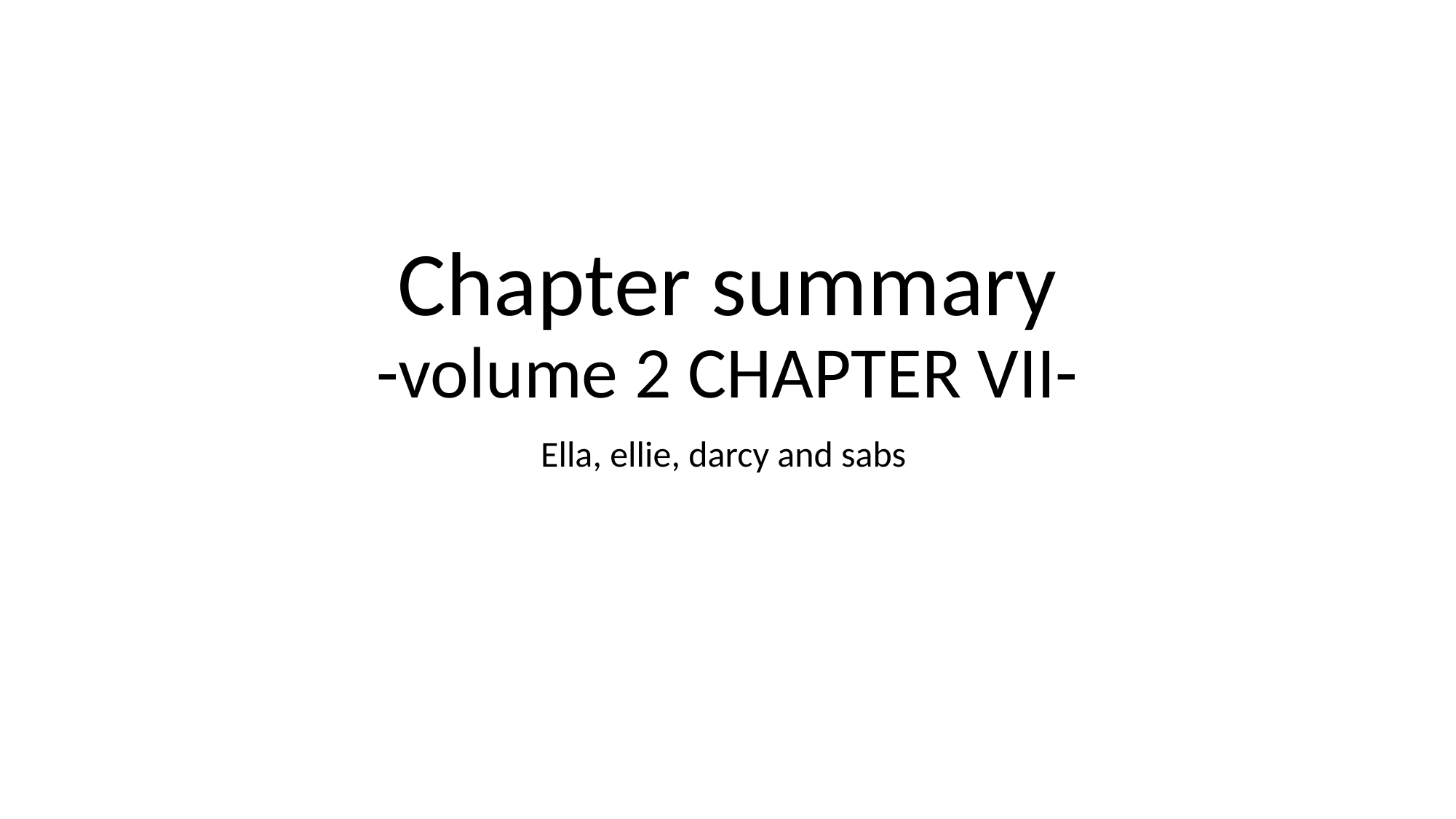

# Chapter summary -volume 2 CHAPTER VII-
Ella, ellie, darcy and sabs